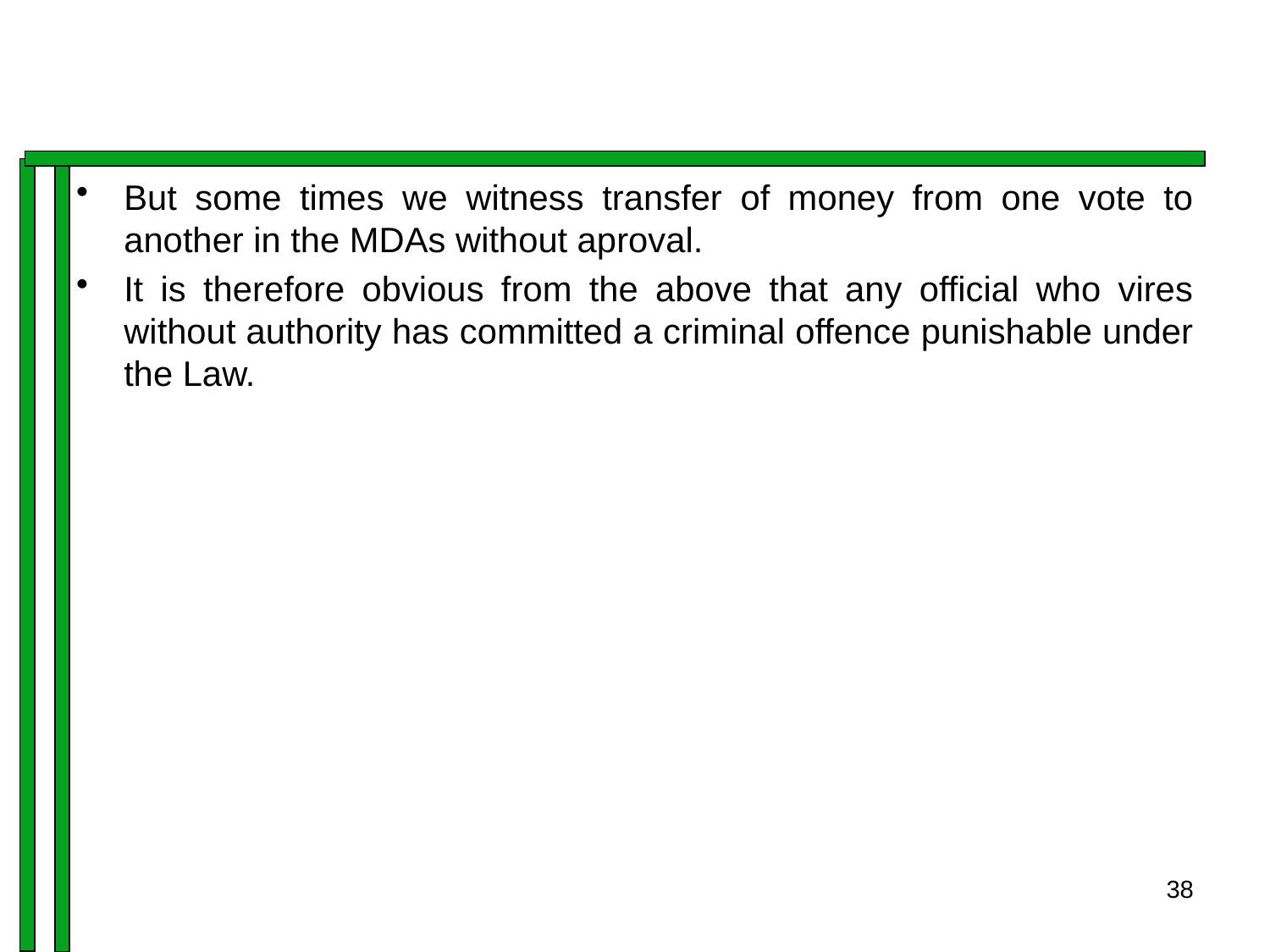

But some times we witness transfer of money from one vote to another in the MDAs without aproval.
It is therefore obvious from the above that any official who vires without authority has committed a criminal offence punishable under the Law.

38